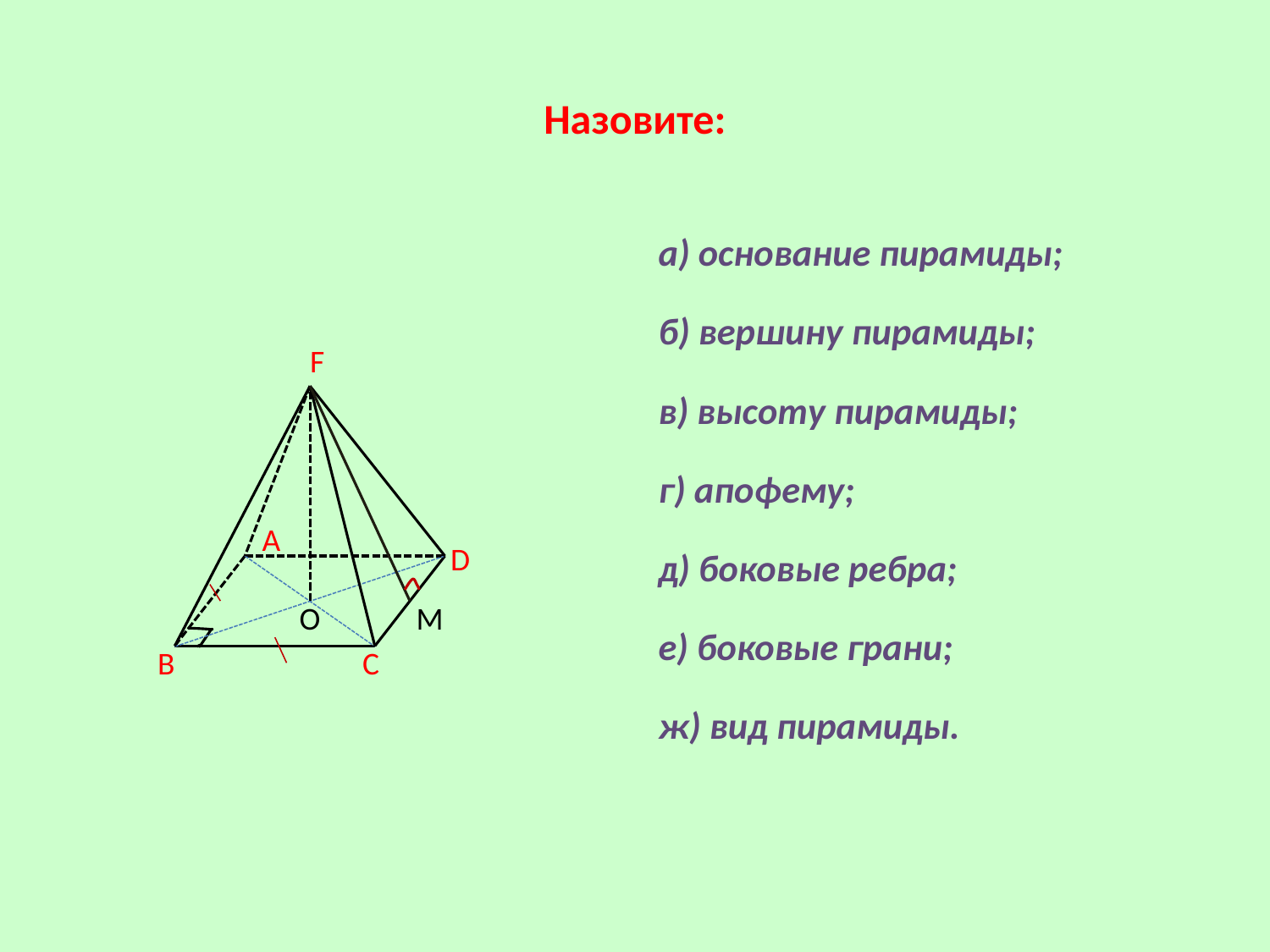

# Назовите:

а) основание пирамиды;

б) вершину пирамиды;

в) высоту пирамиды;

г) апофему;

д) боковые ребра;

е) боковые грани;

ж) вид пирамиды.
F
А
D

О
М

В
С